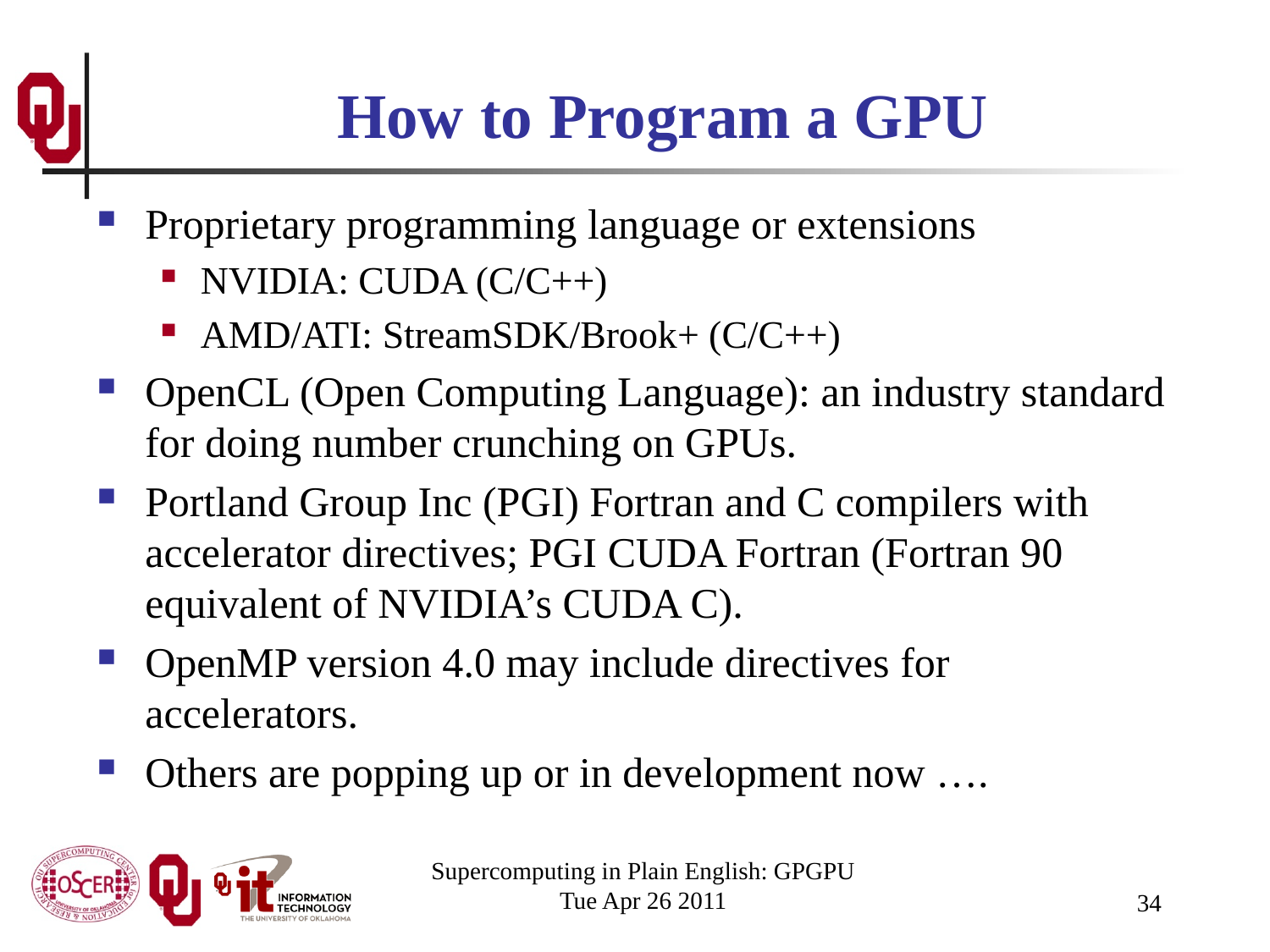

# How to Program a GPU
Proprietary programming language or extensions
NVIDIA: CUDA (C/C++)
AMD/ATI: StreamSDK/Brook+ (C/C++)
OpenCL (Open Computing Language): an industry standard for doing number crunching on GPUs.
Portland Group Inc (PGI) Fortran and C compilers with accelerator directives; PGI CUDA Fortran (Fortran 90 equivalent of NVIDIA’s CUDA C).
OpenMP version 4.0 may include directives for accelerators.
Others are popping up or in development now ….
Supercomputing in Plain English: GPGPU
Tue Apr 26 2011
34